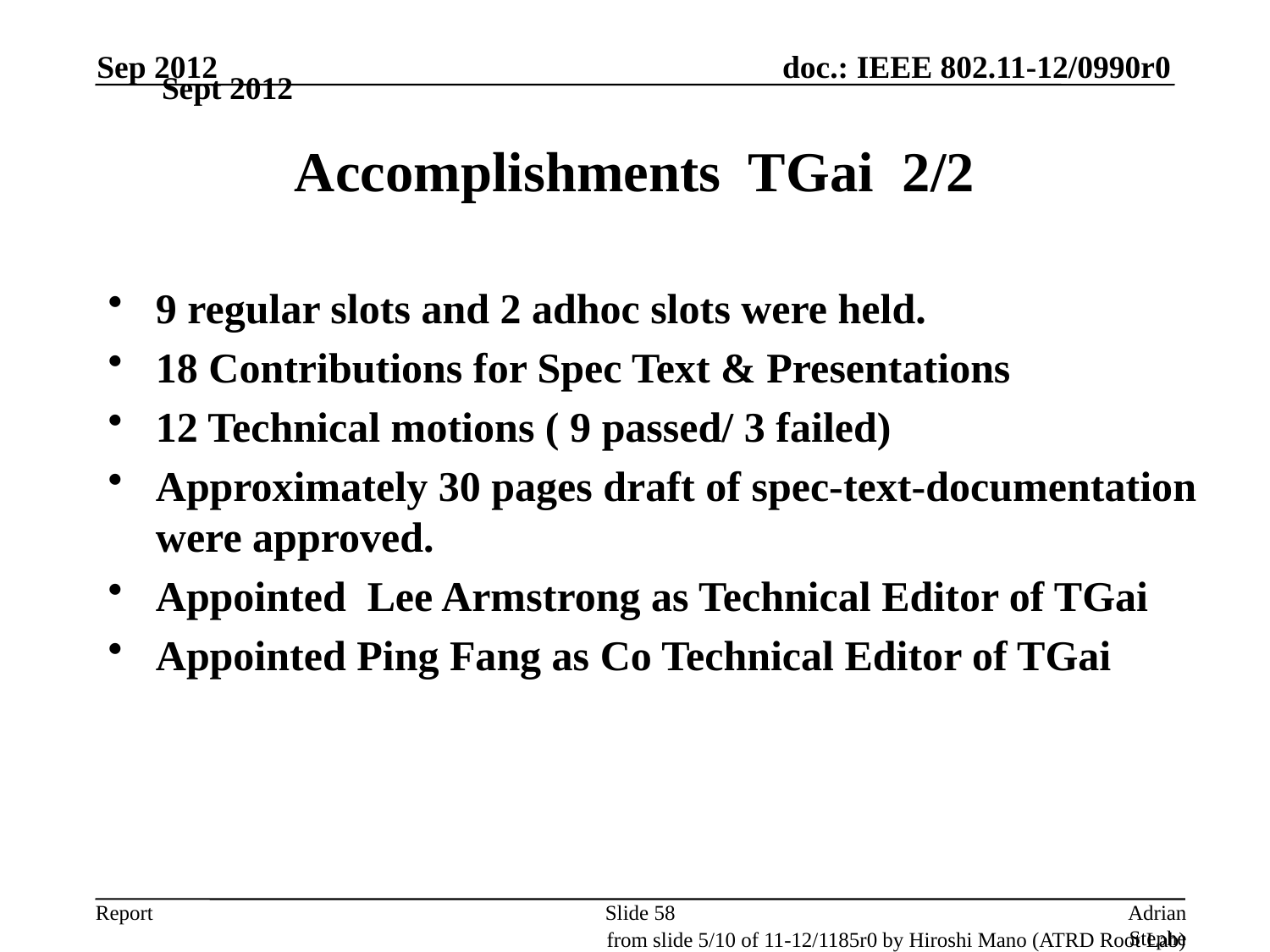

Sep 2012
Sept 2012
# Accomplishments  TGai  2/2
9 regular slots and 2 adhoc slots were held.
18 Contributions for Spec Text & Presentations
12 Technical motions ( 9 passed/ 3 failed)
Approximately 30 pages draft of spec-text-documentation  were approved.
Appointed  Lee Armstrong as Technical Editor of TGai
Appointed Ping Fang as Co Technical Editor of TGai

Slide 58
Adrian Stephens, Intel Corporation
from slide 5/10 of 11-12/1185r0 by Hiroshi Mano (ATRD Root Lab)